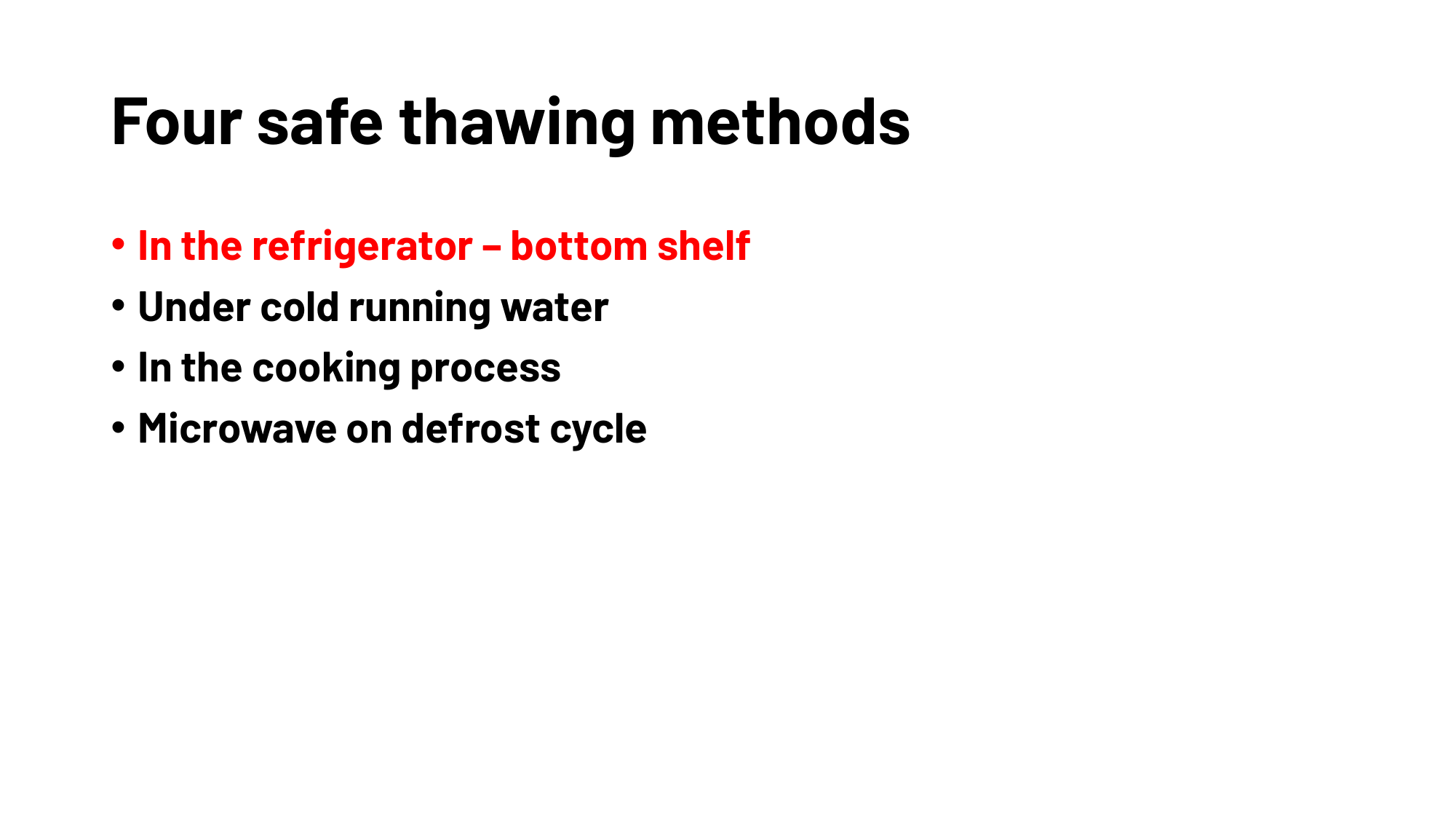

# Four safe thawing methods
In the refrigerator – bottom shelf
Under cold running water
In the cooking process
Microwave on defrost cycle